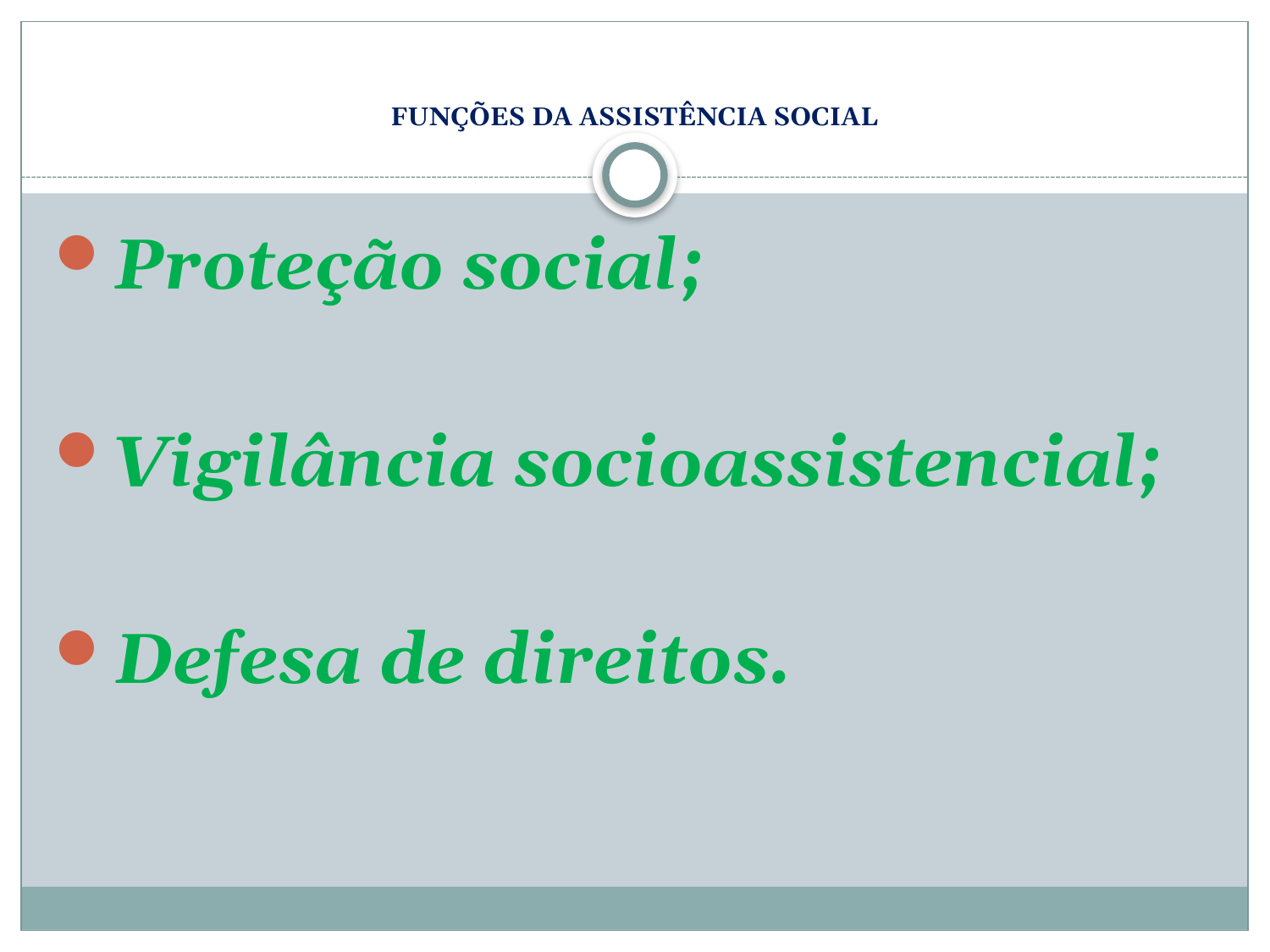

# FUNÇÕES DA ASSISTÊNCIA SOCIAL
Proteção social;

Vigilância socioassistencial;

Defesa de direitos.